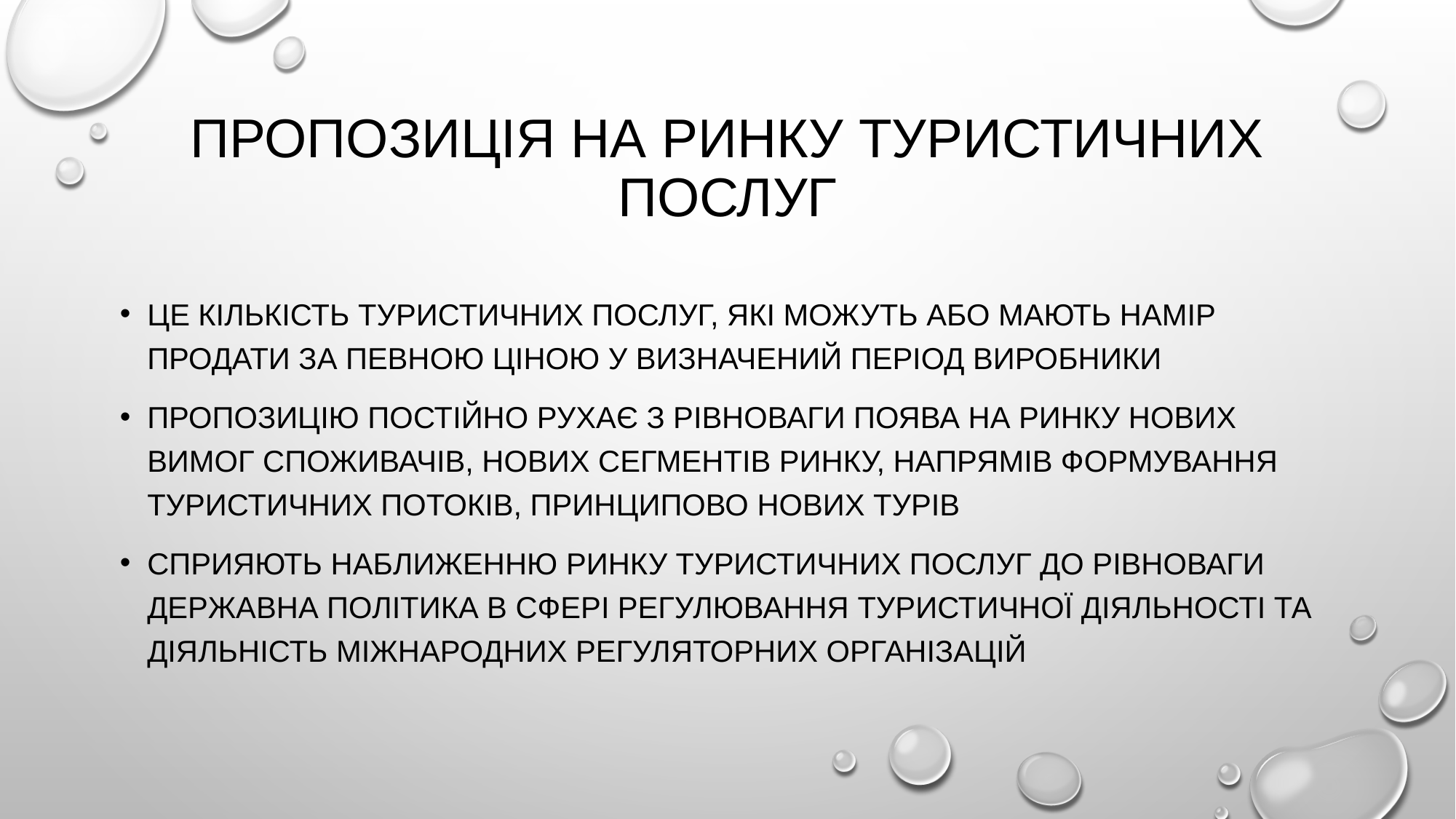

# Пропозиція на ринку туристичних послуг
Це кількість туристичних послуг, які можуть або мають намір продати за певною ціною у визначений період виробники
Пропозицію постійно рухає з рівноваги поява на ринку нових вимог споживачів, нових сегментів ринку, напрямів формування туристичних потоків, принципово нових турів
Сприяють наближенню ринку туристичних послуг до рівноваги державна політика в сфері регулювання туристичної діяльності та діяльність міжнародних регуляторних організацій